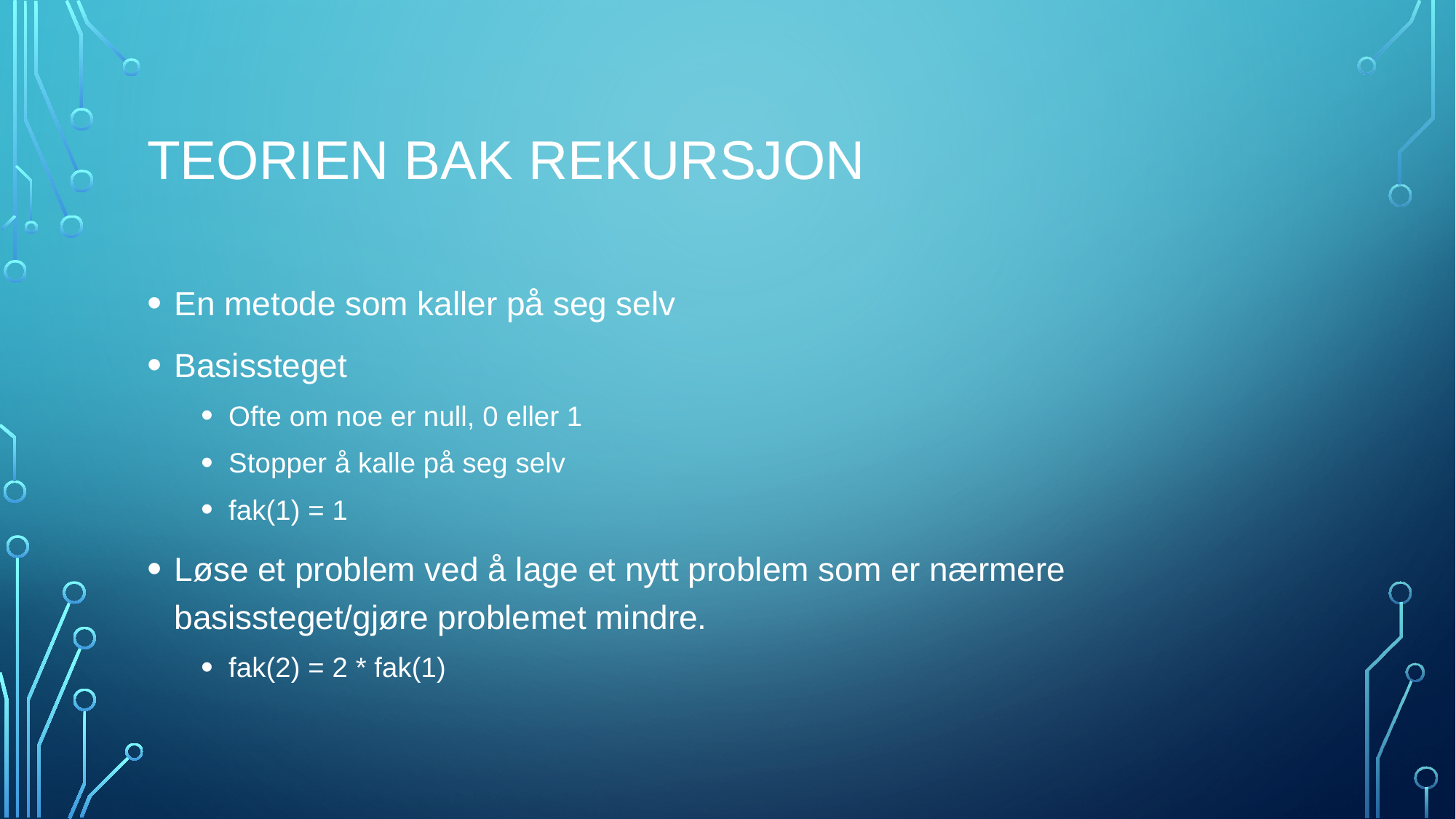

# Teorien bak rekursjon
En metode som kaller på seg selv
Basissteget
Ofte om noe er null, 0 eller 1
Stopper å kalle på seg selv
fak(1) = 1
Løse et problem ved å lage et nytt problem som er nærmere basissteget/gjøre problemet mindre.
fak(2) = 2 * fak(1)